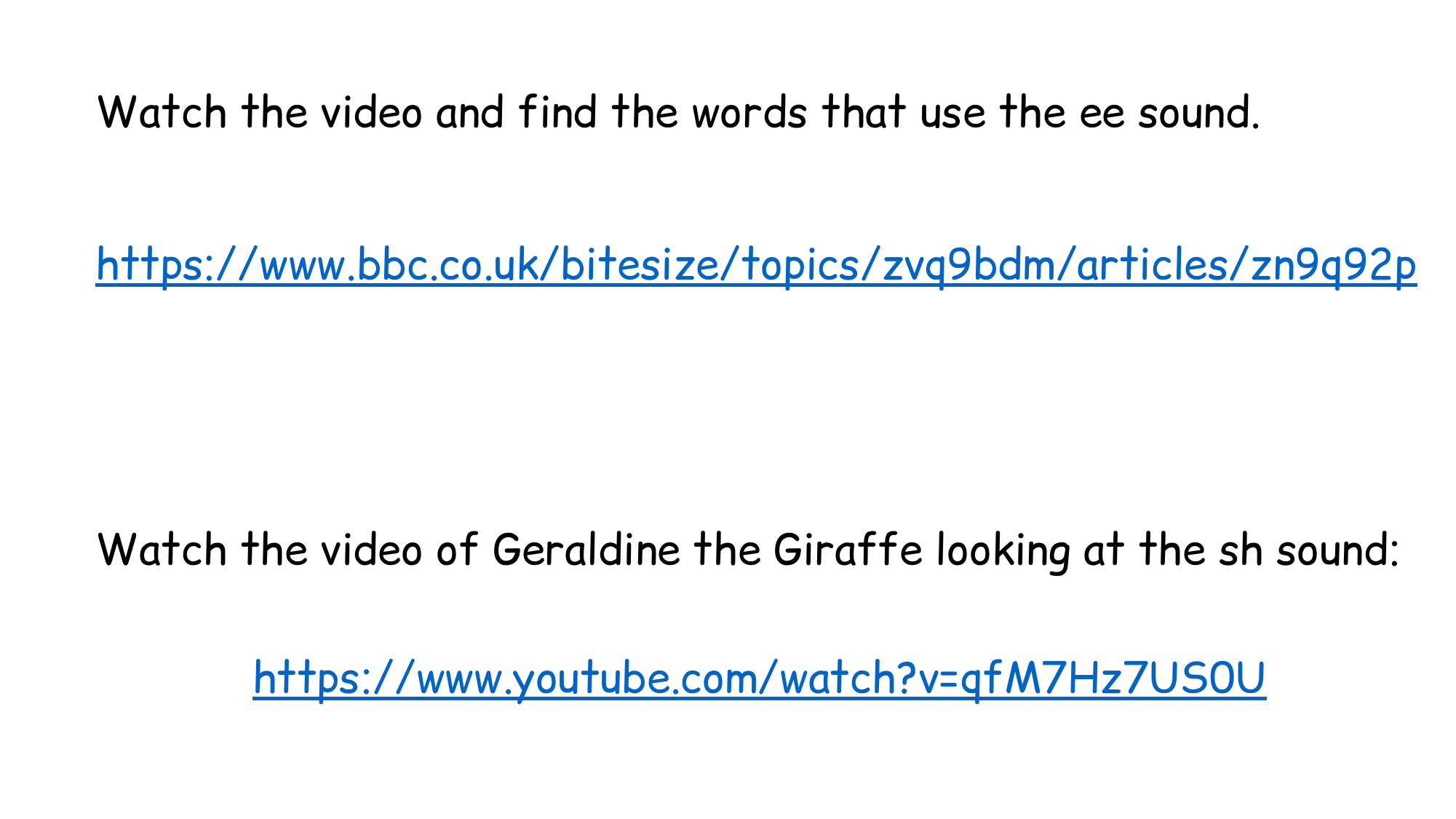

Watch the video and find the words that use the ee sound.

https://www.bbc.co.uk/bitesize/topics/zvq9bdm/articles/zn9q92p
Watch the video of Geraldine the Giraffe looking at the sh sound:
https://www.youtube.com/watch?v=qfM7Hz7US0U